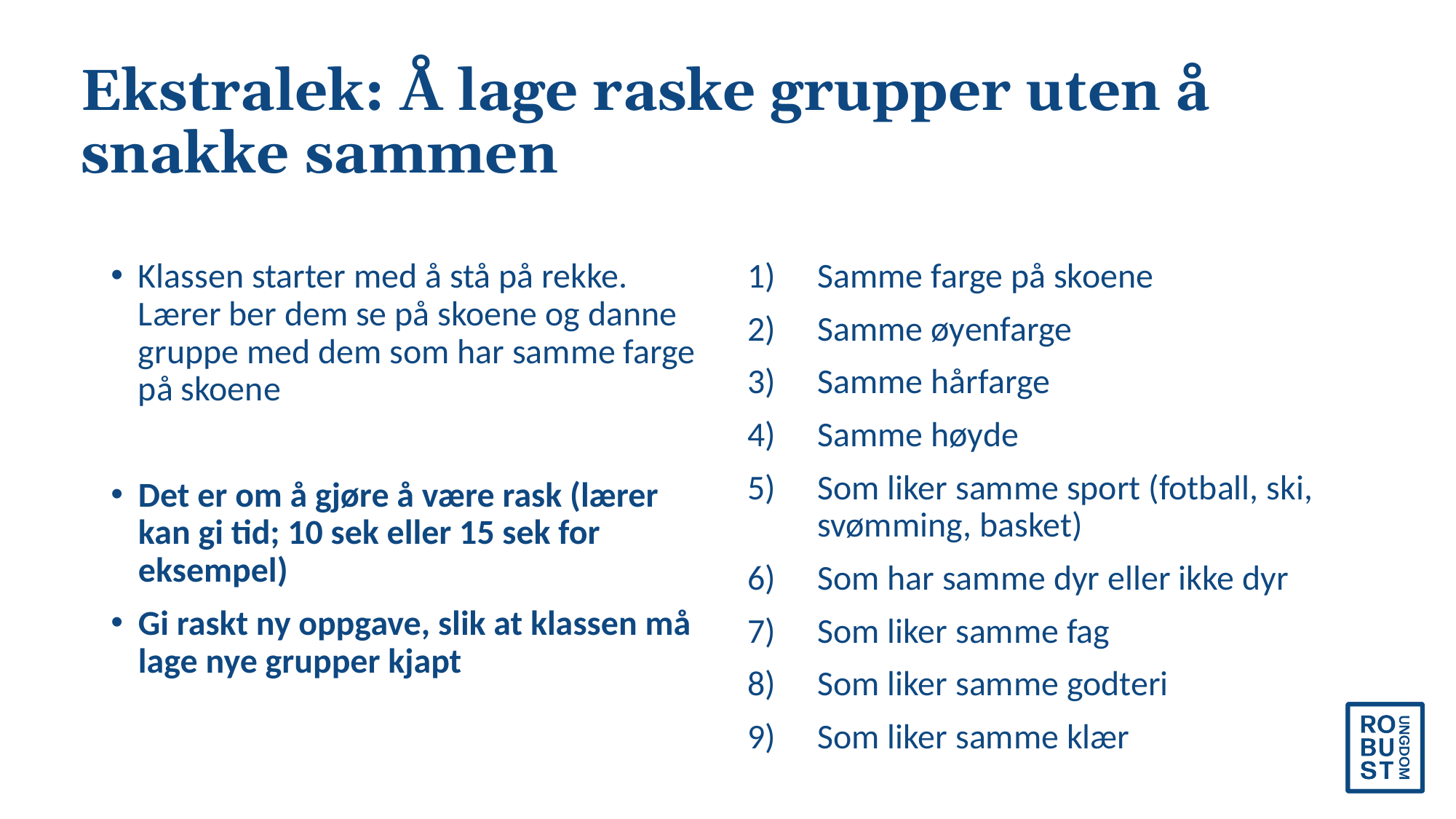

# Ekstralek: Å lage raske grupper uten å snakke sammen
Klassen starter med å stå på rekke. Lærer ber dem se på skoene og danne gruppe med dem som har samme farge på skoene

Det er om å gjøre å være rask (lærer kan gi tid; 10 sek eller 15 sek for eksempel)
Gi raskt ny oppgave, slik at klassen må lage nye grupper kjapt
Samme farge på skoene
Samme øyenfarge
Samme hårfarge
Samme høyde
Som liker samme sport (fotball, ski, svømming, basket)
Som har samme dyr eller ikke dyr
Som liker samme fag
Som liker samme godteri
Som liker samme klær